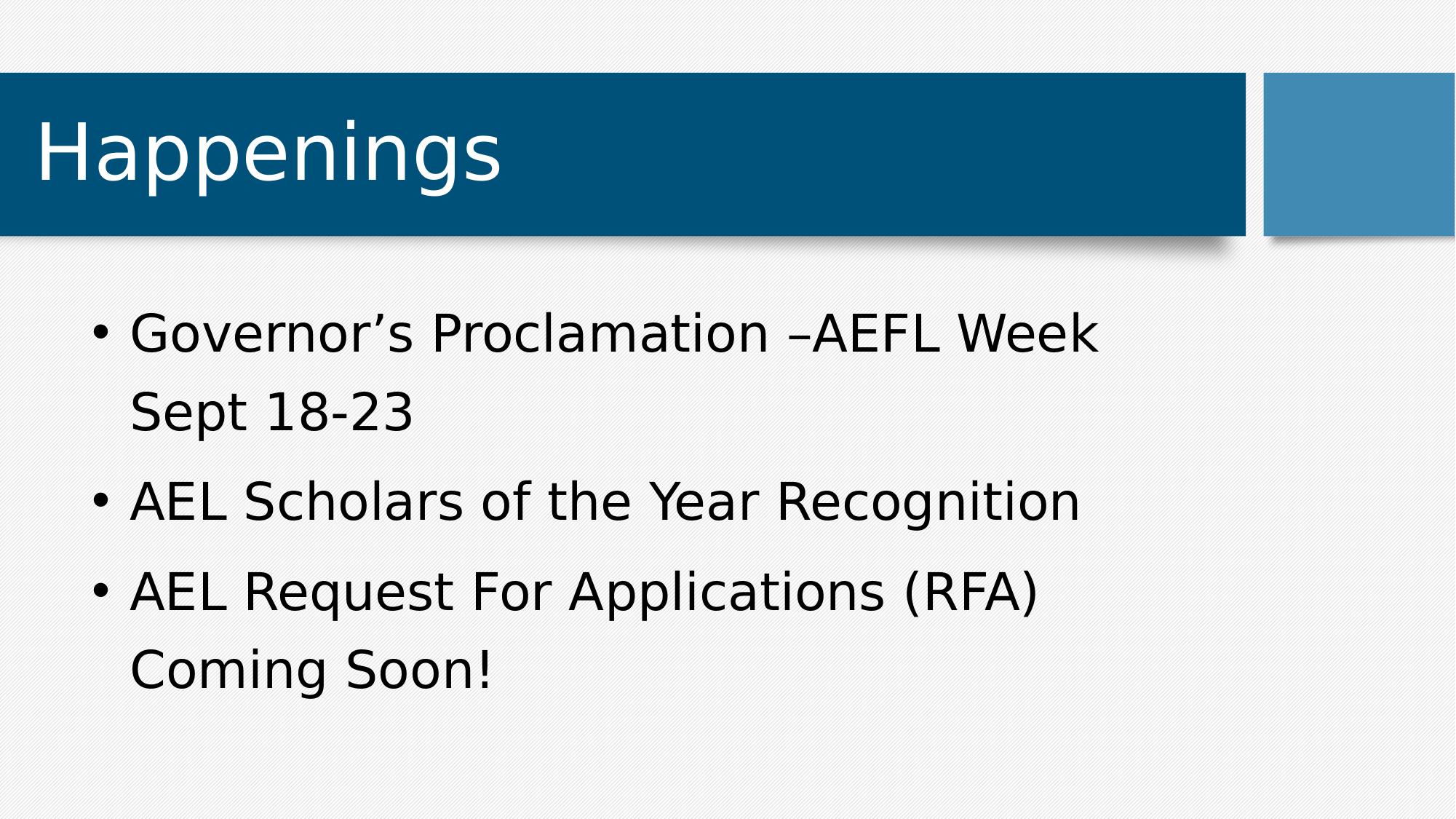

# Happenings
Governor’s Proclamation –AEFL Week Sept 18-23
AEL Scholars of the Year Recognition
AEL Request For Applications (RFA) Coming Soon!